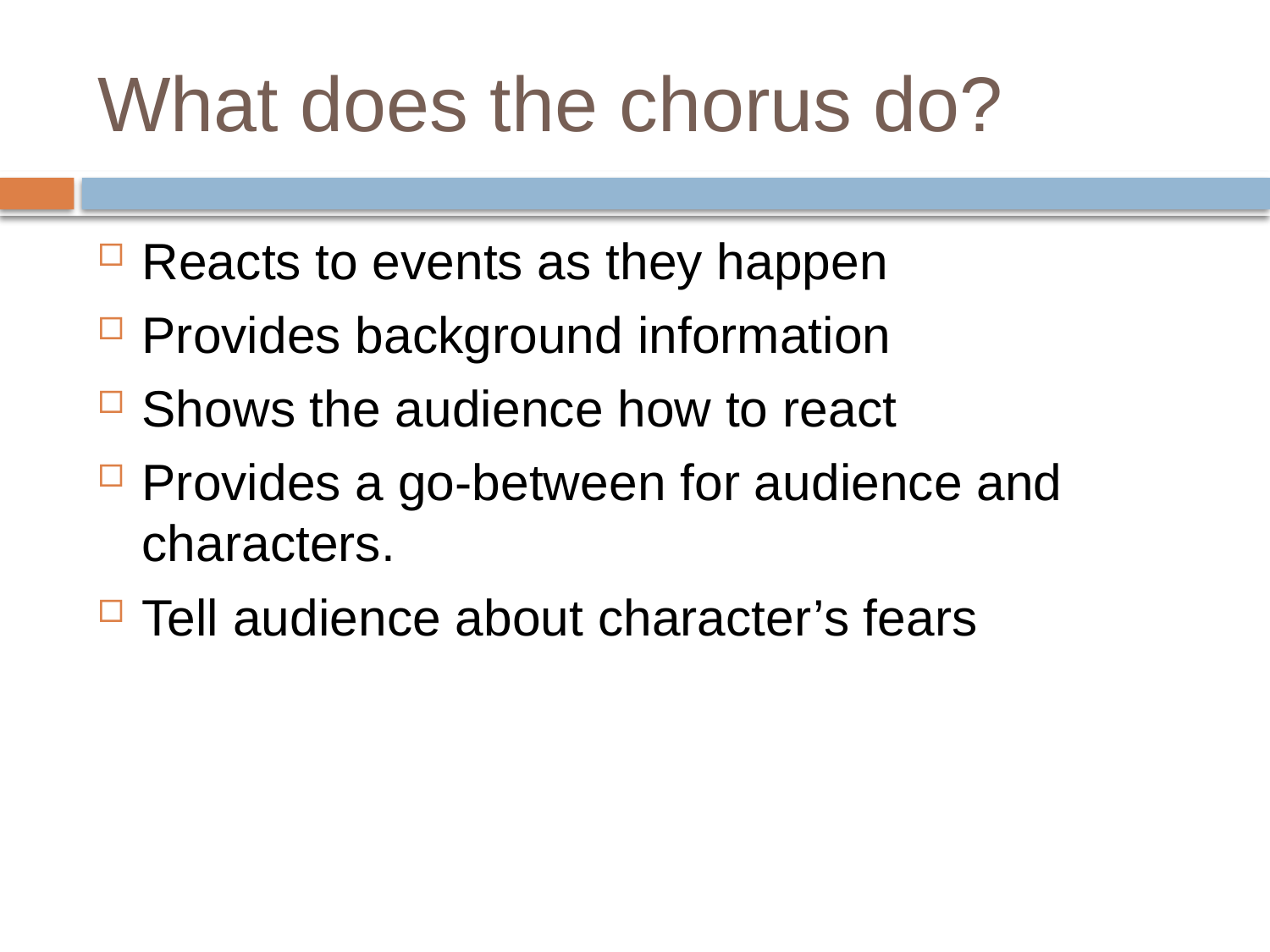

# What does the chorus do?
Reacts to events as they happen
Provides background information
Shows the audience how to react
Provides a go-between for audience and characters.
Tell audience about character’s fears